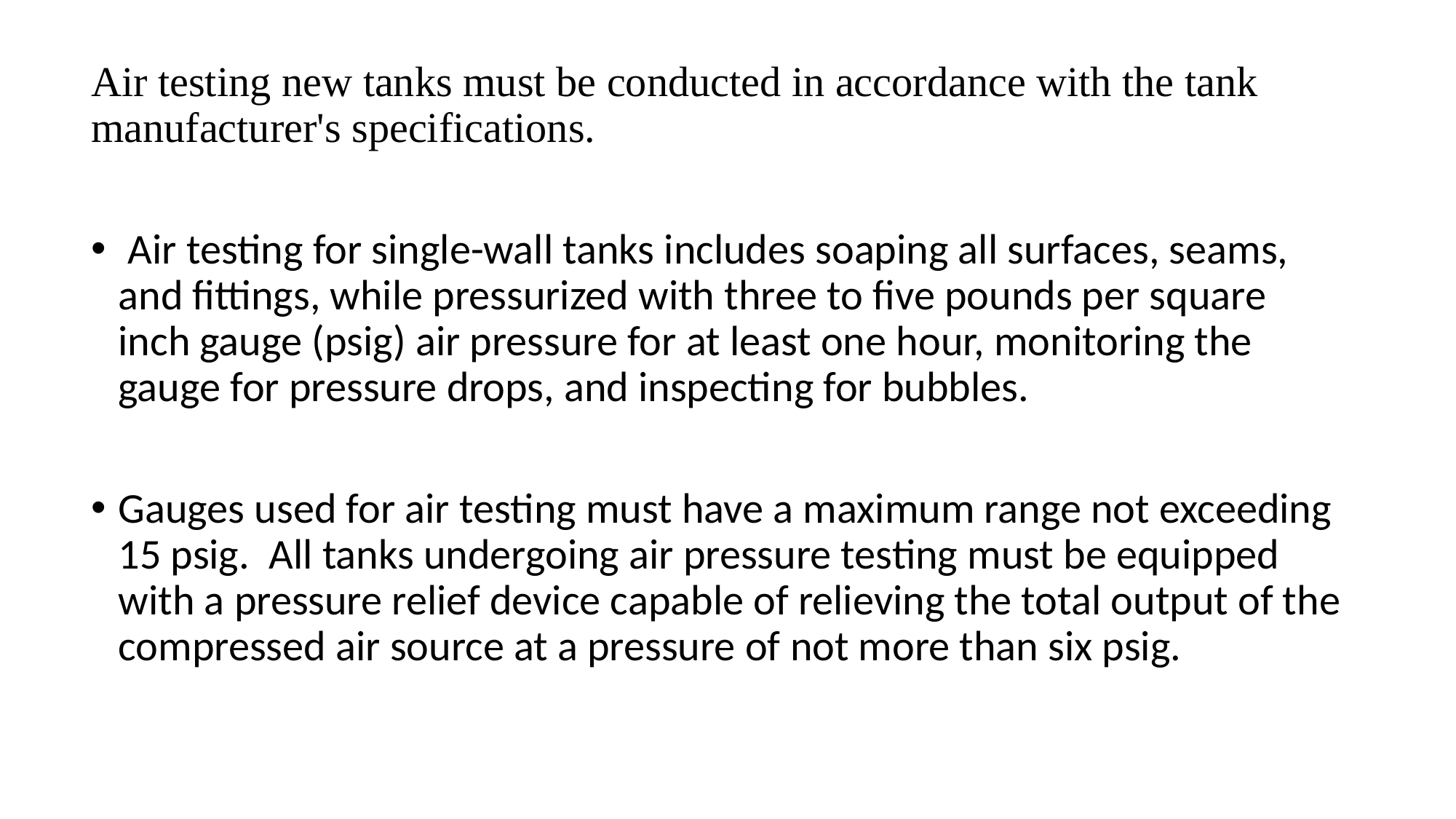

Air testing new tanks must be conducted in accordance with the tank manufacturer's specifications.

 Air testing for single-wall tanks includes soaping all surfaces, seams, and fittings, while pressurized with three to five pounds per square inch gauge (psig) air pressure for at least one hour, monitoring the gauge for pressure drops, and inspecting for bubbles.

Gauges used for air testing must have a maximum range not exceeding 15 psig.  All tanks undergoing air pressure testing must be equipped with a pressure relief device capable of relieving the total output of the compressed air source at a pressure of not more than six psig.